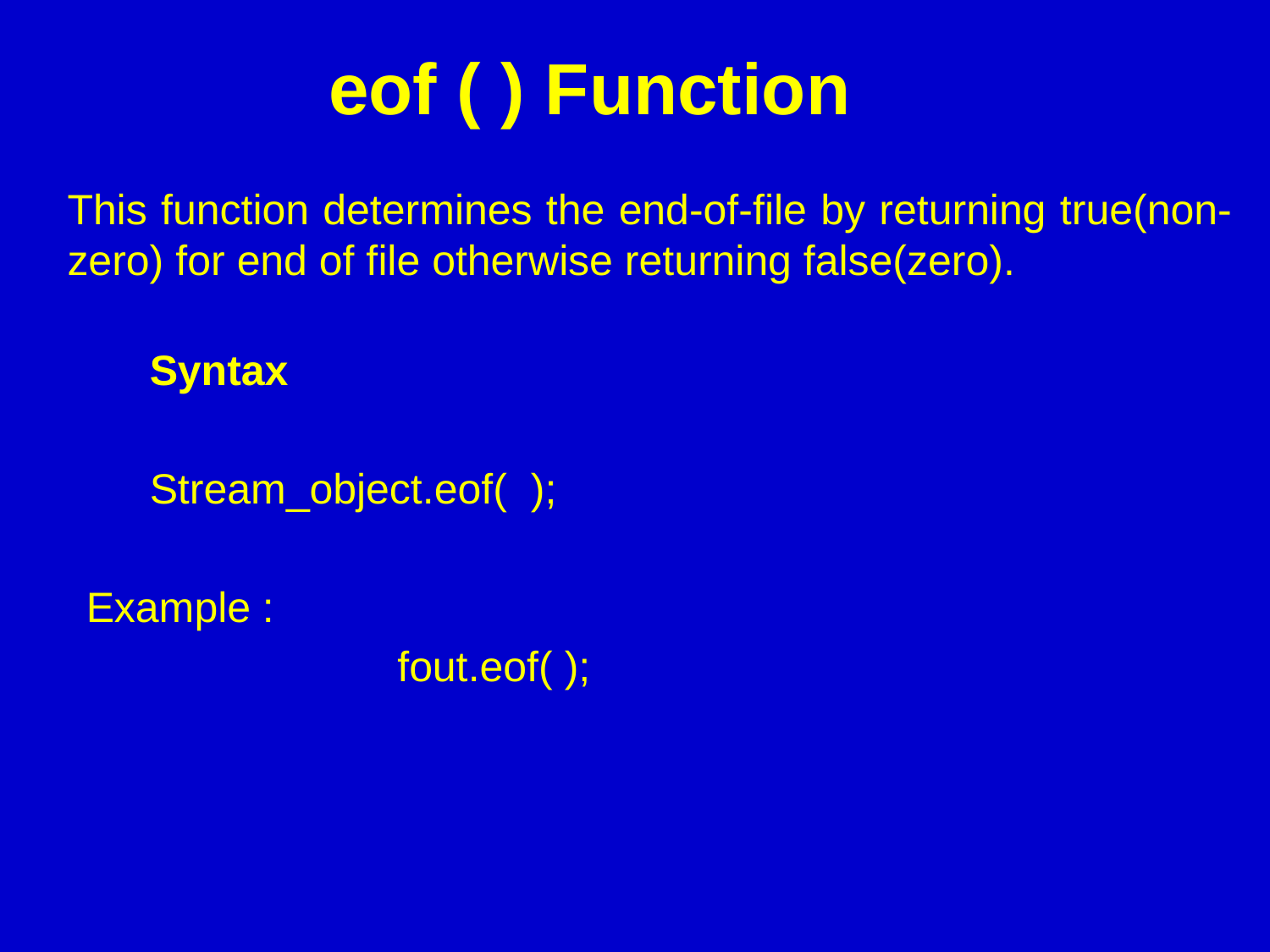

eof ( ) Function
This function determines the end-of-file by returning true(non-zero) for end of file otherwise returning false(zero).

Syntax

Stream_object.eof(  );

Example :
			fout.eof( );